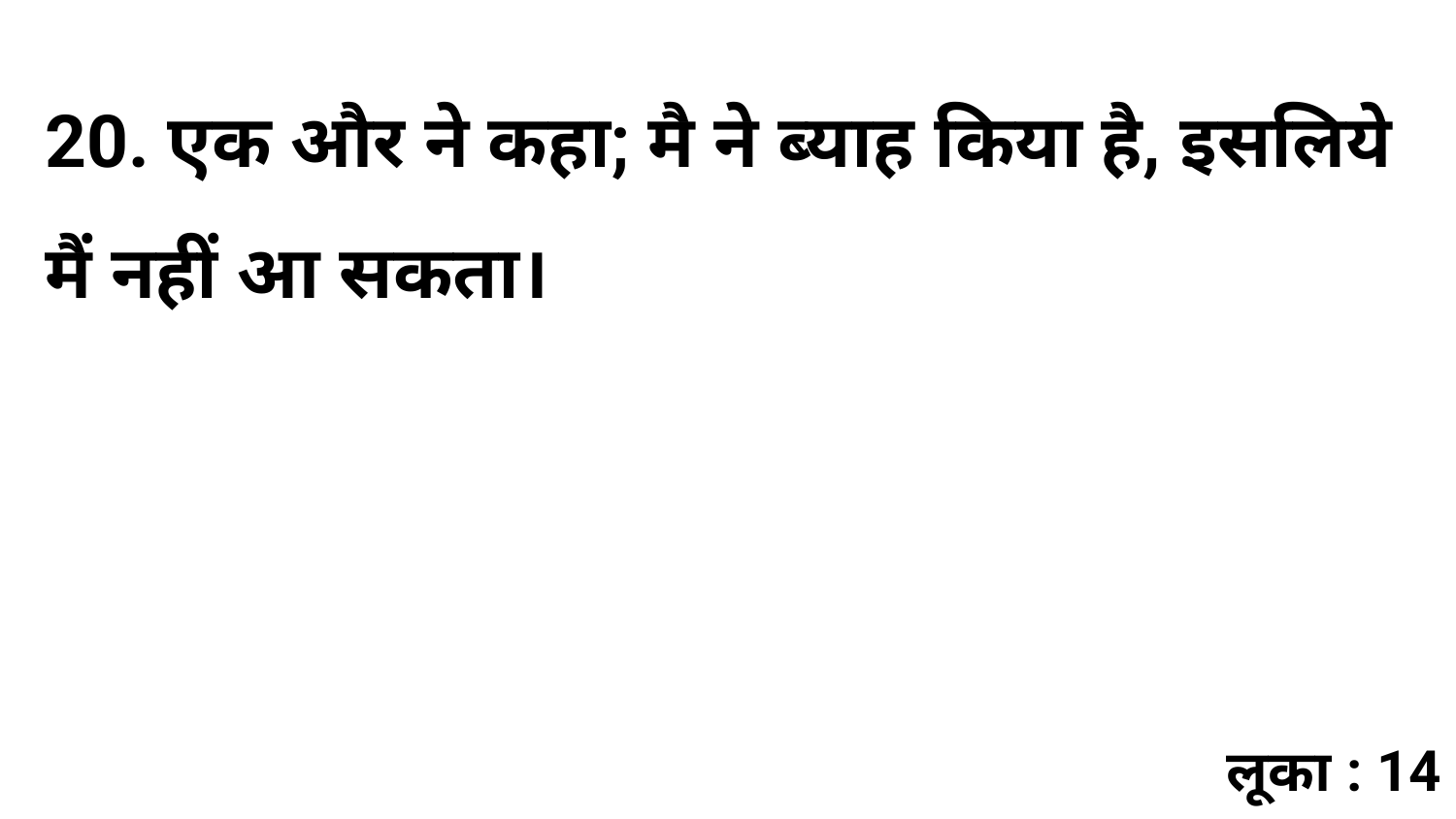

20. एक और ने कहा; मै ने ब्याह किया है, इसलिये मैं नहीं आ सकता।
लूका : 14